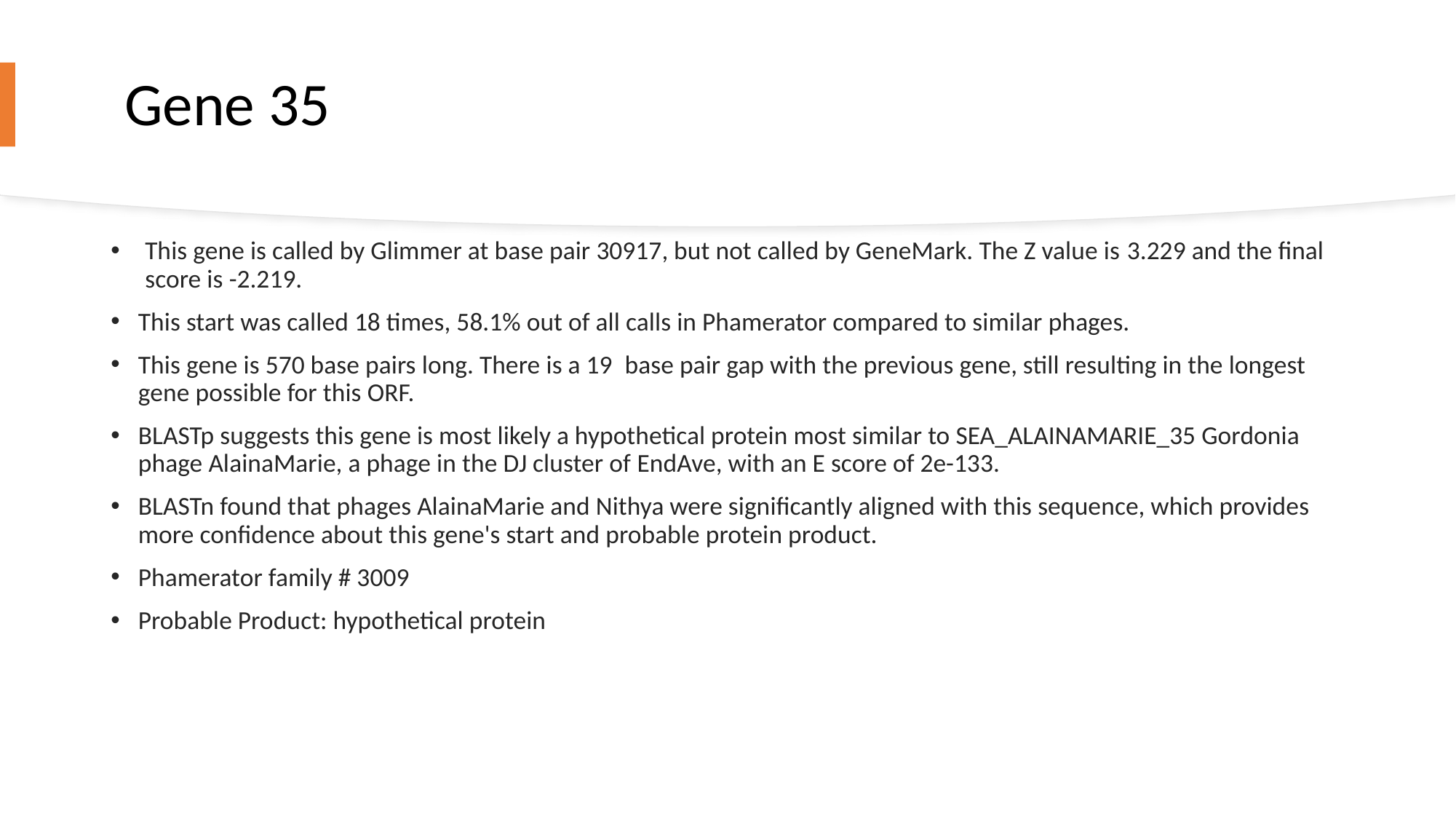

# Gene 35

This gene is called by Glimmer at base pair 30917, but not called by GeneMark. The Z value is 3.229 and the final score is -2.219.
This start was called 18 times, 58.1% out of all calls in Phamerator compared to similar phages.
This gene is 570 base pairs long. There is a 19  base pair gap with the previous gene, still resulting in the longest gene possible for this ORF.
BLASTp suggests this gene is most likely a hypothetical protein most similar to SEA_ALAINAMARIE_35 Gordonia phage AlainaMarie, a phage in the DJ cluster of EndAve, with an E score of 2e-133.
BLASTn found that phages AlainaMarie and Nithya were significantly aligned with this sequence, which provides more confidence about this gene's start and probable protein product.
Phamerator family # 3009
Probable Product: hypothetical protein